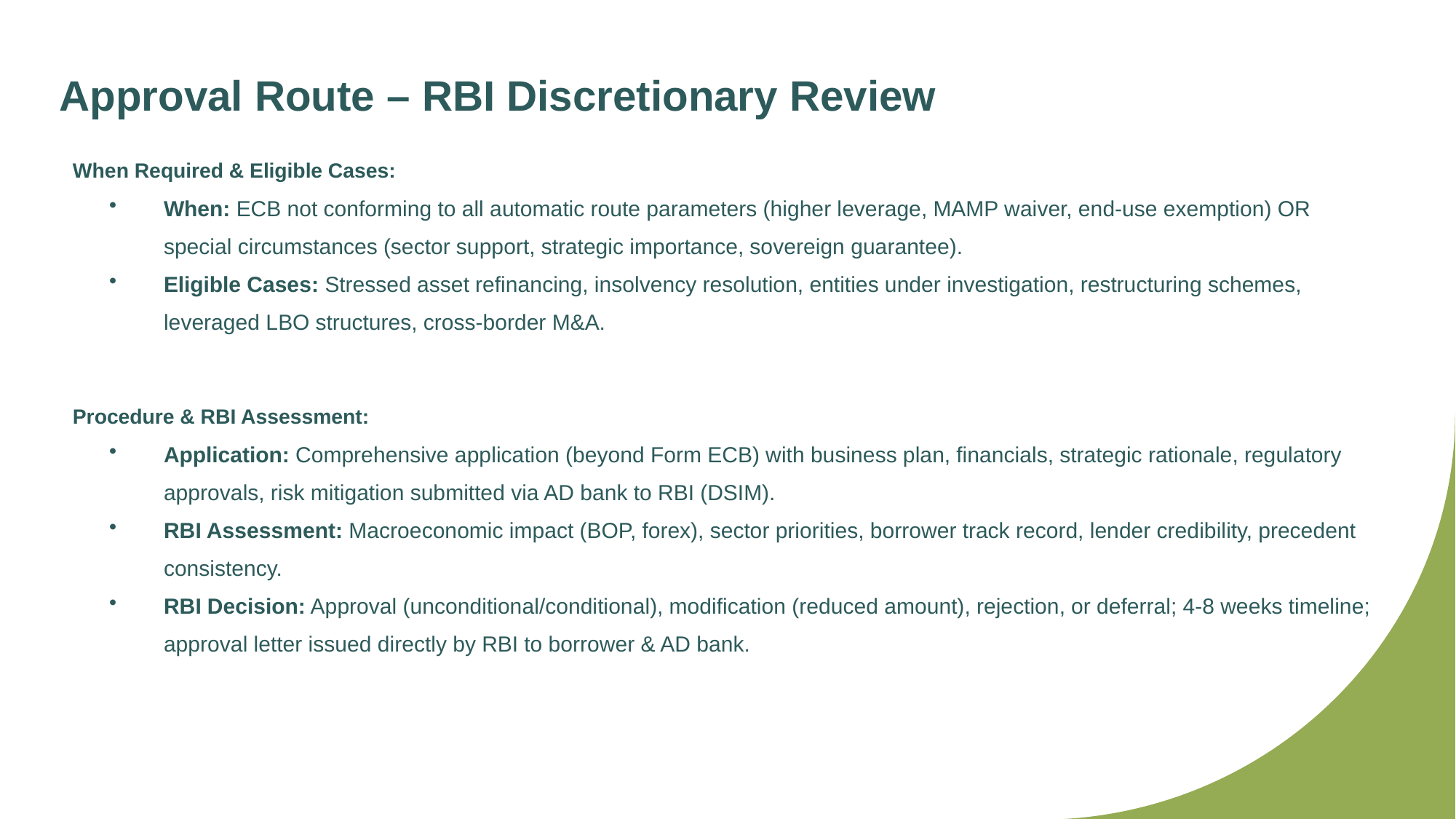

Approval Route – RBI Discretionary Review
When Required & Eligible Cases:
When: ECB not conforming to all automatic route parameters (higher leverage, MAMP waiver, end-use exemption) OR special circumstances (sector support, strategic importance, sovereign guarantee).
Eligible Cases: Stressed asset refinancing, insolvency resolution, entities under investigation, restructuring schemes, leveraged LBO structures, cross-border M&A.

Procedure & RBI Assessment:
Application: Comprehensive application (beyond Form ECB) with business plan, financials, strategic rationale, regulatory approvals, risk mitigation submitted via AD bank to RBI (DSIM).
RBI Assessment: Macroeconomic impact (BOP, forex), sector priorities, borrower track record, lender credibility, precedent consistency.
RBI Decision: Approval (unconditional/conditional), modification (reduced amount), rejection, or deferral; 4-8 weeks timeline; approval letter issued directly by RBI to borrower & AD bank.